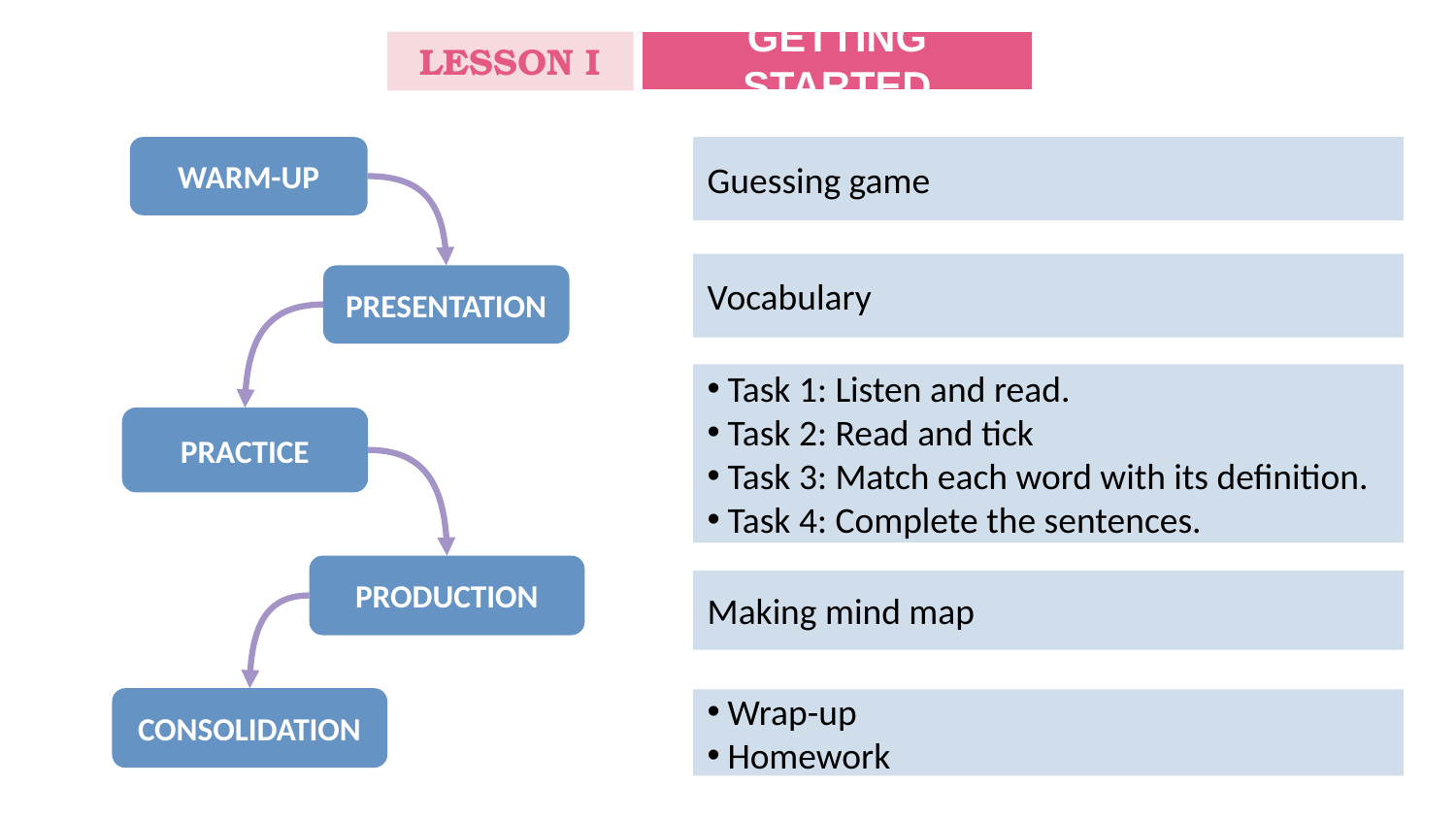

GETTING STARTED
LESSON I
WARM-UP
Guessing game
Vocabulary
PRESENTATION
Task 1: Listen and read.
Task 2: Read and tick
Task 3: Match each word with its definition.
Task 4: Complete the sentences.
PRACTICE
PRODUCTION
Making mind map
CONSOLIDATION
Wrap-up
Homework